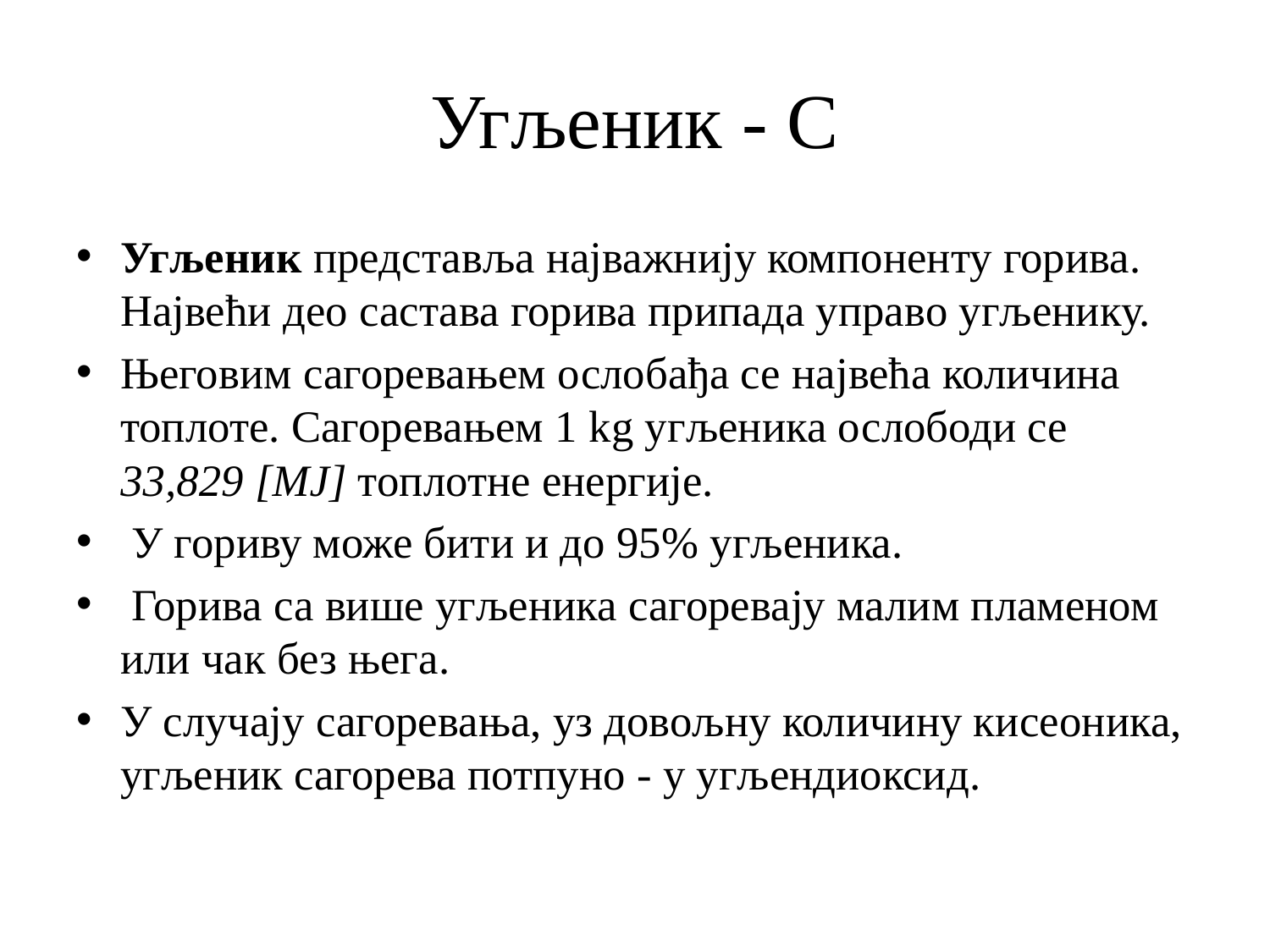

# Угљеник - C
Угљеник представља најважнију компоненту горива. Највећи део састава горива припада управо угљенику.
Његовим сагоревањем ослобађа се највећа количина топлоте. Сагоревањем 1 kg угљеника ослободи се 33,829 [МJ] топлотне енергије.
 У гориву може бити и до 95% угљеника.
 Горива са више угљеника сагоревају малим пламеном или чак без њега.
У случају сагоревања, уз довољну количину кисеоника, угљеник сагорева потпуно - у угљендиоксид.